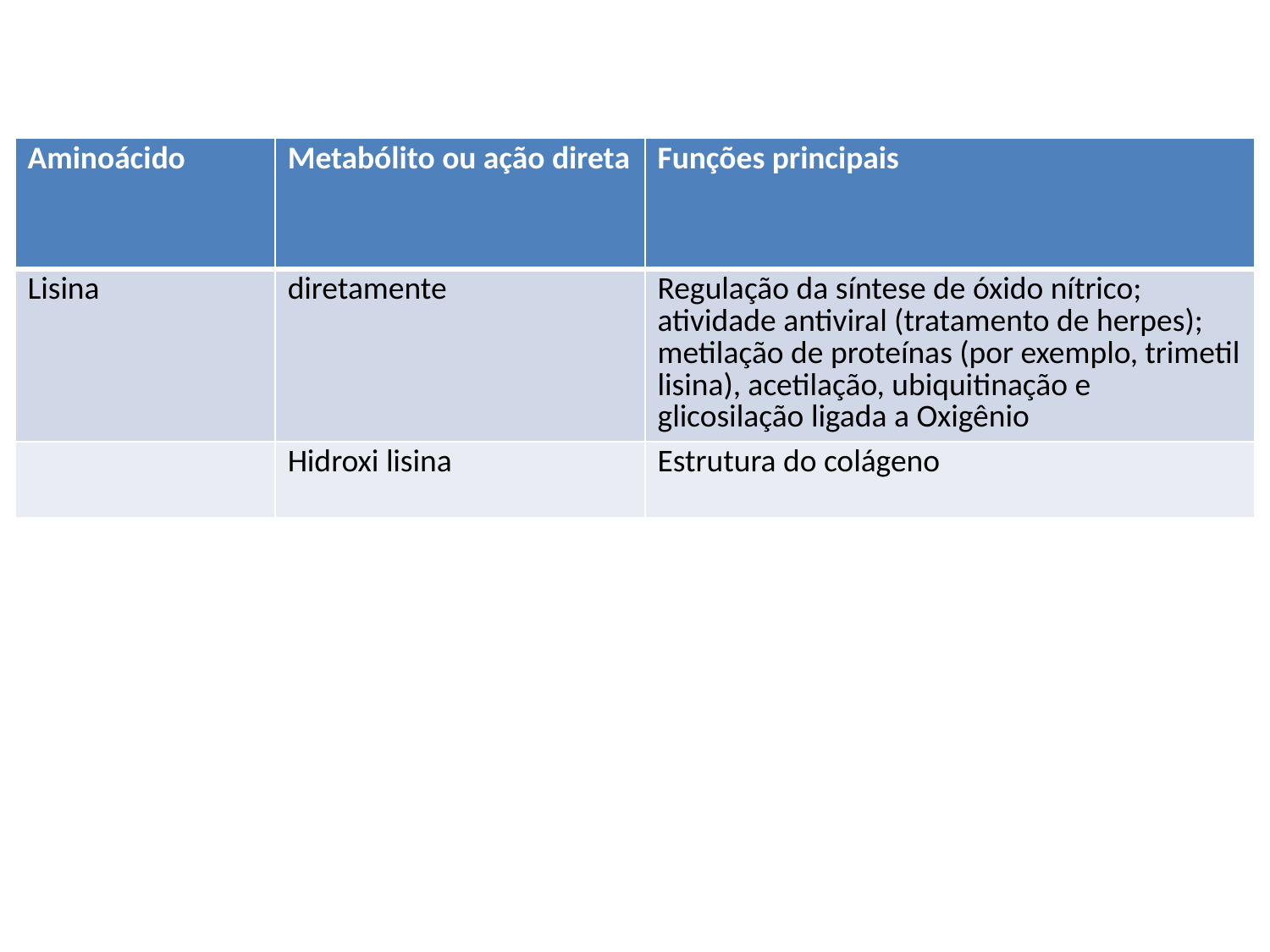

| Aminoácido | Metabólito ou ação direta | Funções principais |
| --- | --- | --- |
| Lisina | diretamente | Regulação da síntese de óxido nítrico; atividade antiviral (tratamento de herpes); metilação de proteínas (por exemplo, trimetil lisina), acetilação, ubiquitinação e glicosilação ligada a Oxigênio |
|  | Hidroxi lisina | Estrutura do colágeno |